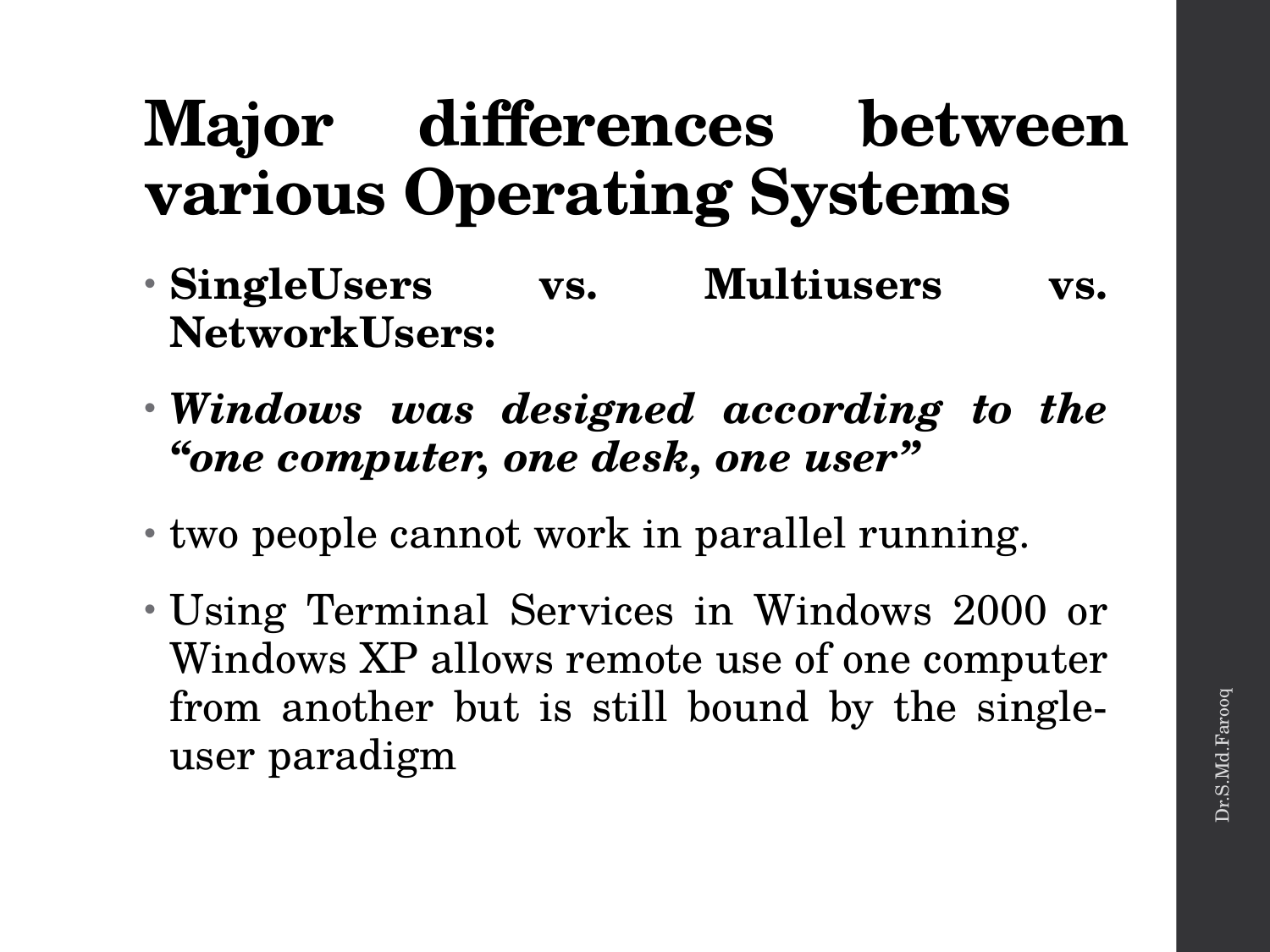

# Major differences between various Operating Systems
SingleUsers vs. Multiusers vs. NetworkUsers:
Windows was designed according to the “one computer, one desk, one user”
two people cannot work in parallel running.
Using Terminal Services in Windows 2000 or Windows XP allows remote use of one computer from another but is still bound by the single-user paradigm

Dr.S.Md.Farooq